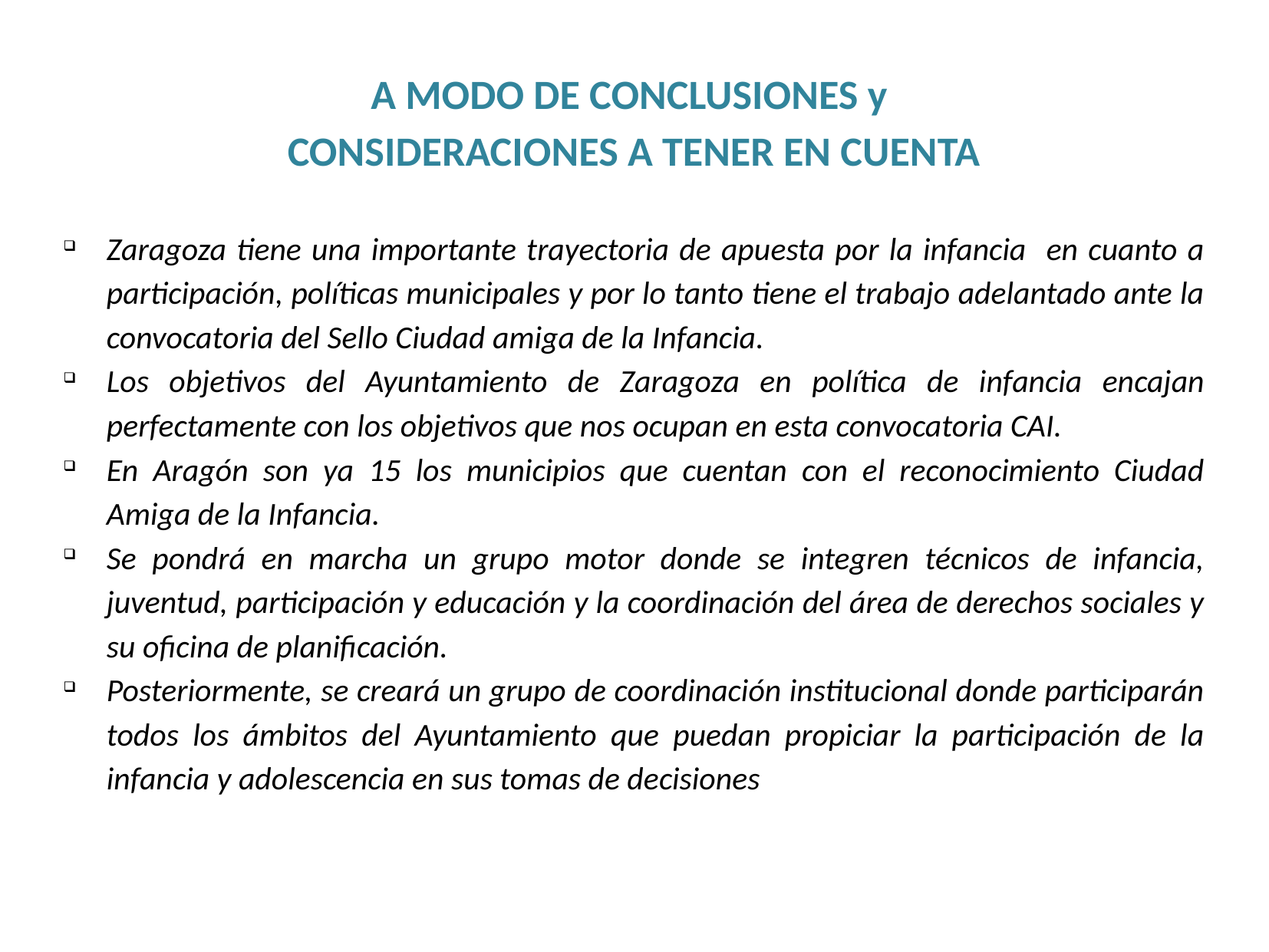

A MODO DE CONCLUSIONES y
CONSIDERACIONES A TENER EN CUENTA
Zaragoza tiene una importante trayectoria de apuesta por la infancia  en cuanto a participación, políticas municipales y por lo tanto tiene el trabajo adelantado ante la convocatoria del Sello Ciudad amiga de la Infancia.
Los objetivos del Ayuntamiento de Zaragoza en política de infancia encajan perfectamente con los objetivos que nos ocupan en esta convocatoria CAI.
En Aragón son ya 15 los municipios que cuentan con el reconocimiento Ciudad Amiga de la Infancia.
Se pondrá en marcha un grupo motor donde se integren técnicos de infancia, juventud, participación y educación y la coordinación del área de derechos sociales y su oficina de planificación.
Posteriormente, se creará un grupo de coordinación institucional donde participarán todos los ámbitos del Ayuntamiento que puedan propiciar la participación de la infancia y adolescencia en sus tomas de decisiones